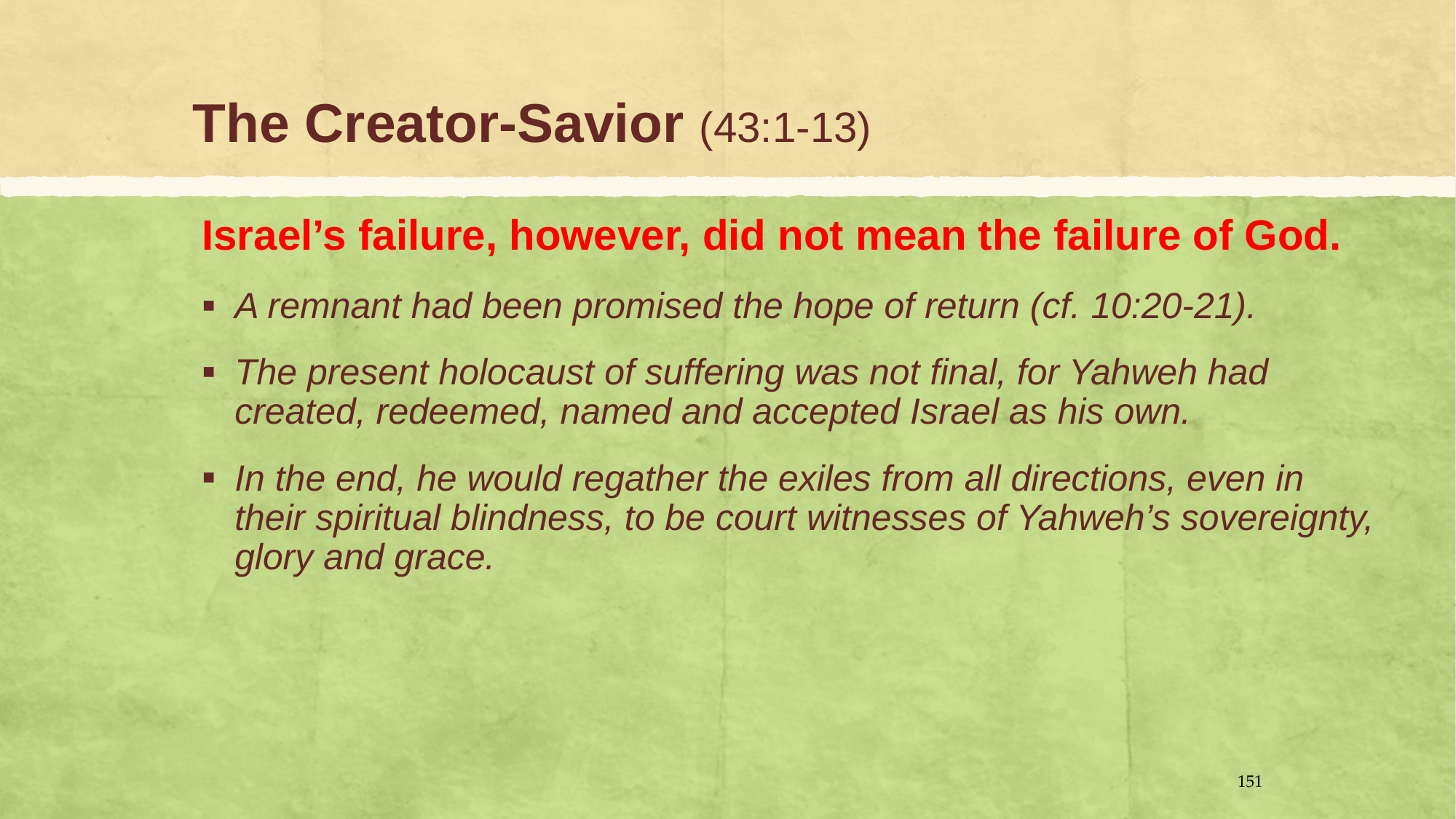

# The Creator-Savior (43:1-13)
Israel’s failure, however, did not mean the failure of God.
A remnant had been promised the hope of return (cf. 10:20-21).
The present holocaust of suffering was not final, for Yahweh had created, redeemed, named and accepted Israel as his own.
In the end, he would regather the exiles from all directions, even in their spiritual blindness, to be court witnesses of Yahweh’s sovereignty, glory and grace.
151